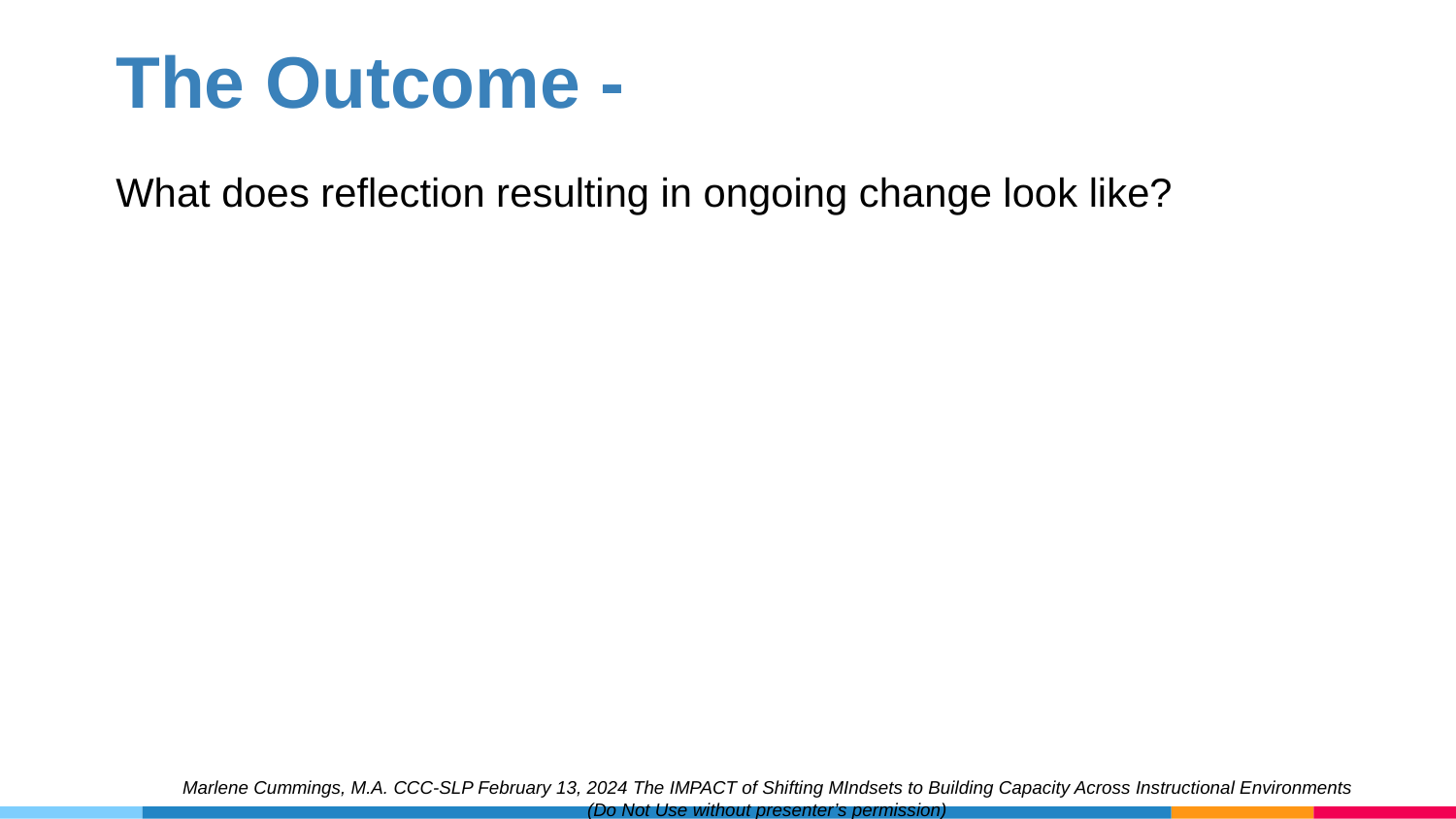

# The Outcome -
What does reflection resulting in ongoing change look like?

Marlene Cummings, M.A. CCC-SLP February 13, 2024 The IMPACT of Shifting MIndsets to Building Capacity Across Instructional Environments
(Do Not Use without presenter’s permission)